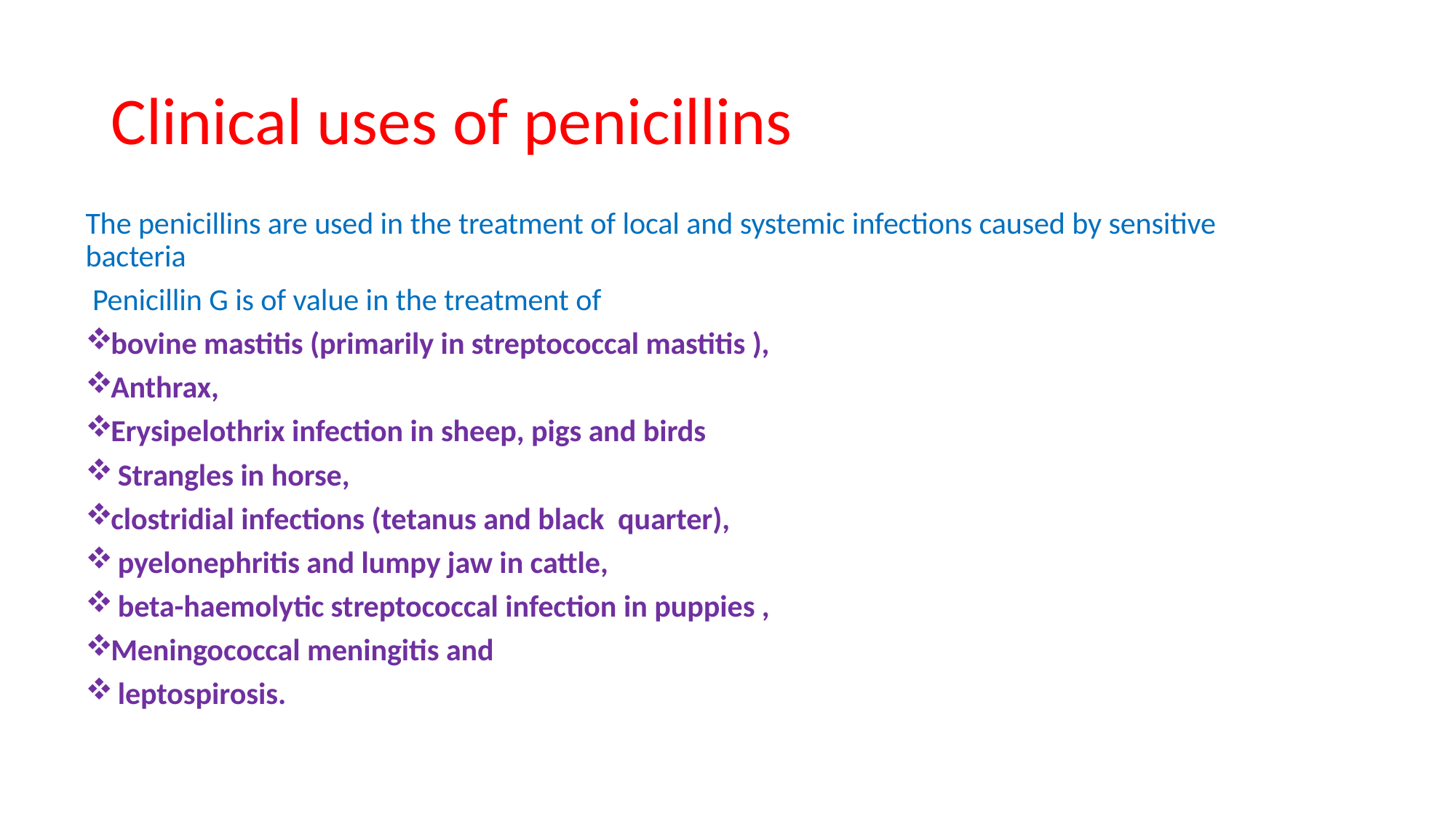

# Clinical uses of penicillins
The penicillins are used in the treatment of local and systemic infections caused by sensitive bacteria
 Penicillin G is of value in the treatment of
bovine mastitis (primarily in streptococcal mastitis ),
Anthrax,
Erysipelothrix infection in sheep, pigs and birds
 Strangles in horse,
clostridial infections (tetanus and black  quarter),
 pyelonephritis and lumpy jaw in cattle,
 beta-haemolytic streptococcal infection in puppies ,
Meningococcal meningitis and
 leptospirosis.